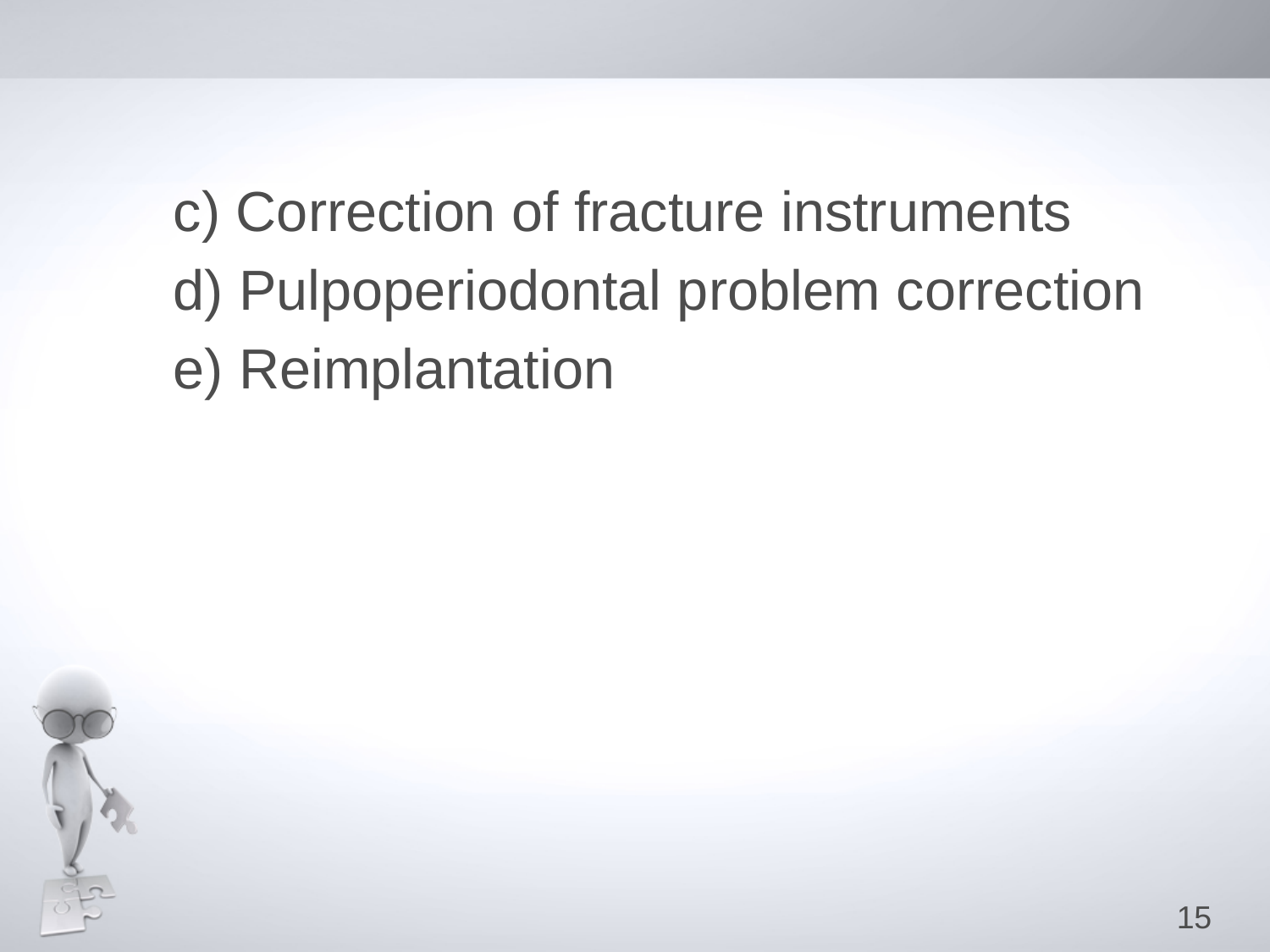

#
	c) Correction of fracture instruments
	d) Pulpoperiodontal problem correction
	e) Reimplantation

15